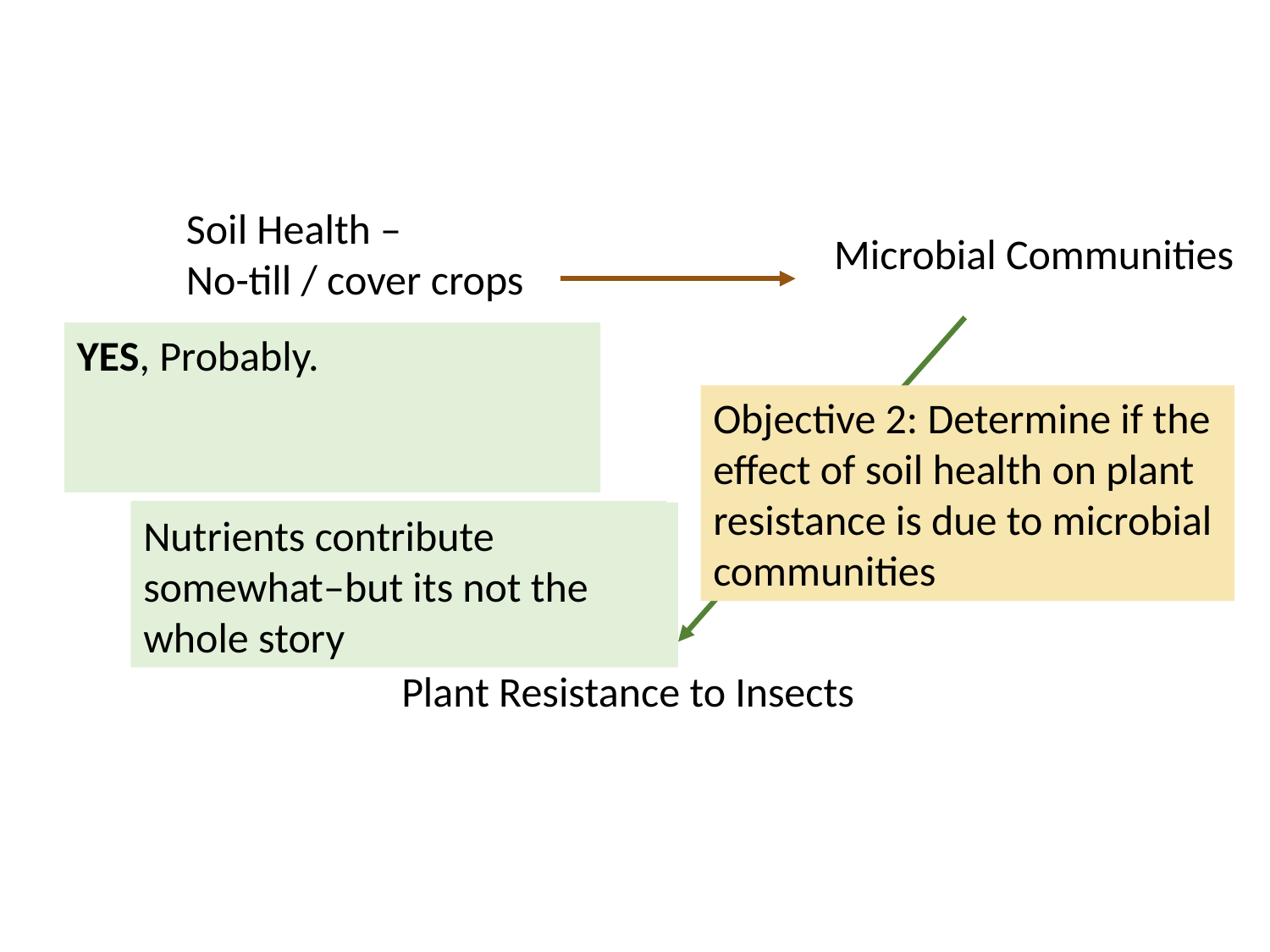

Soil Health –
No-till / cover crops
Microbial Communities
YES, Probably.

Hypothesis 2a: Changes in microbial communities drive changes in plant quality
Objective 2: Determine if the effect of soil health on plant resistance is due to microbial communities
??
Hypothesis 2b: Changes in nutrient availability drive changes in plant quality
Nutrients contribute somewhat–but its not the whole story
Plant Resistance to Insects